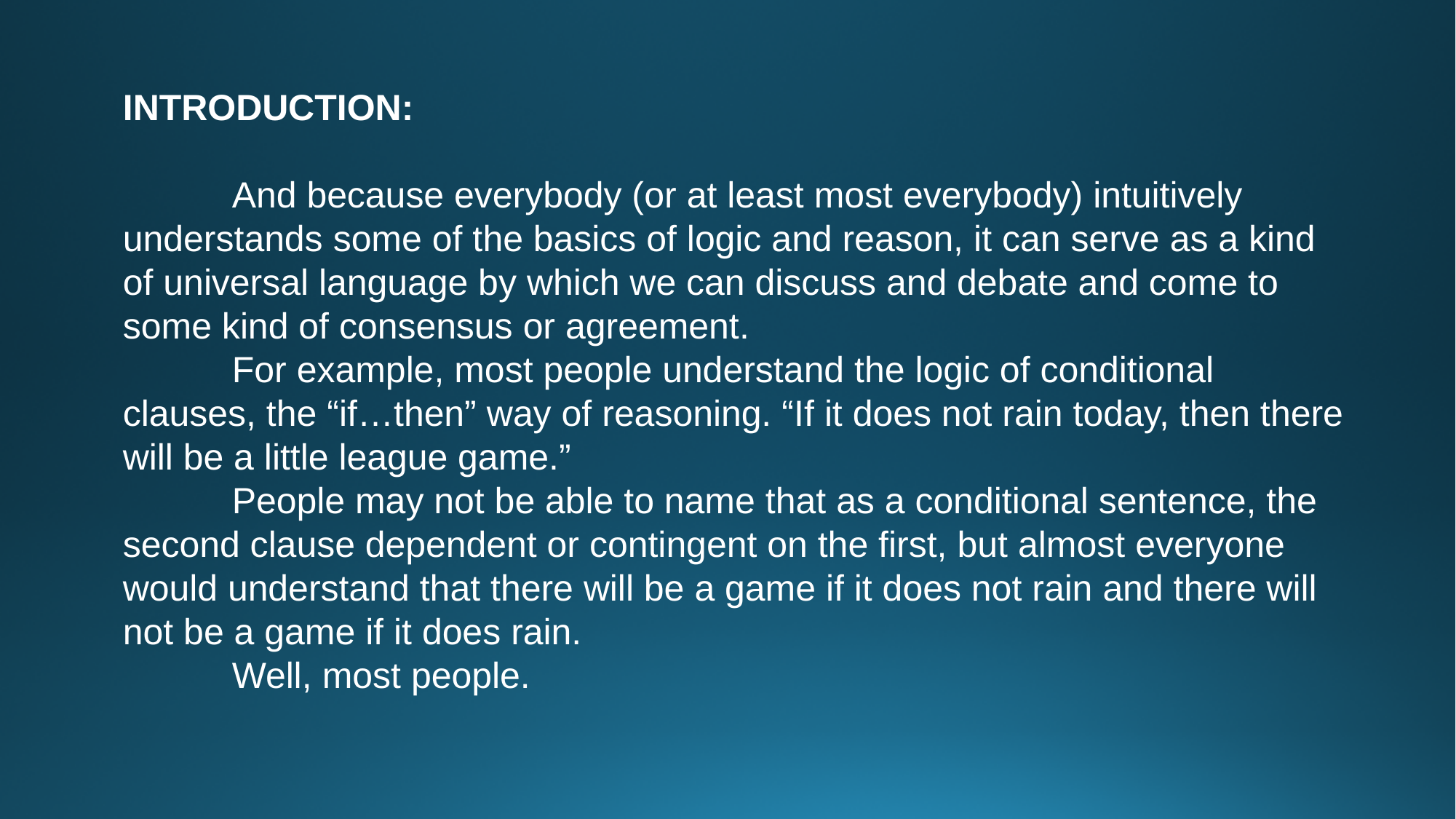

INTRODUCTION:

	And because everybody (or at least most everybody) intuitively understands some of the basics of logic and reason, it can serve as a kind of universal language by which we can discuss and debate and come to some kind of consensus or agreement.
	For example, most people understand the logic of conditional clauses, the “if…then” way of reasoning. “If it does not rain today, then there will be a little league game.”
	People may not be able to name that as a conditional sentence, the second clause dependent or contingent on the first, but almost everyone would understand that there will be a game if it does not rain and there will not be a game if it does rain.
	Well, most people.